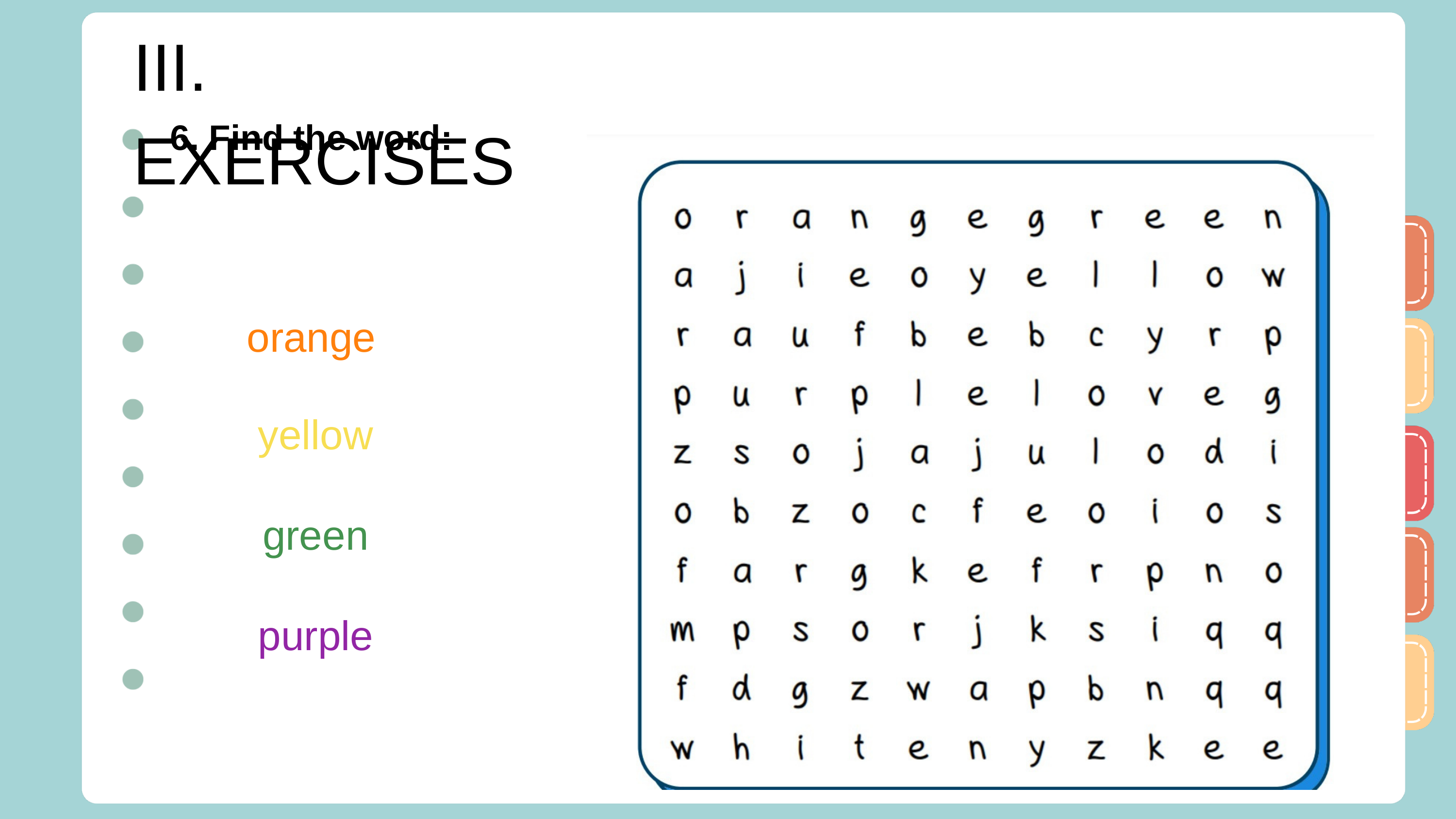

III. EXERCISES
6. Find the word:

orange
yellow green purple